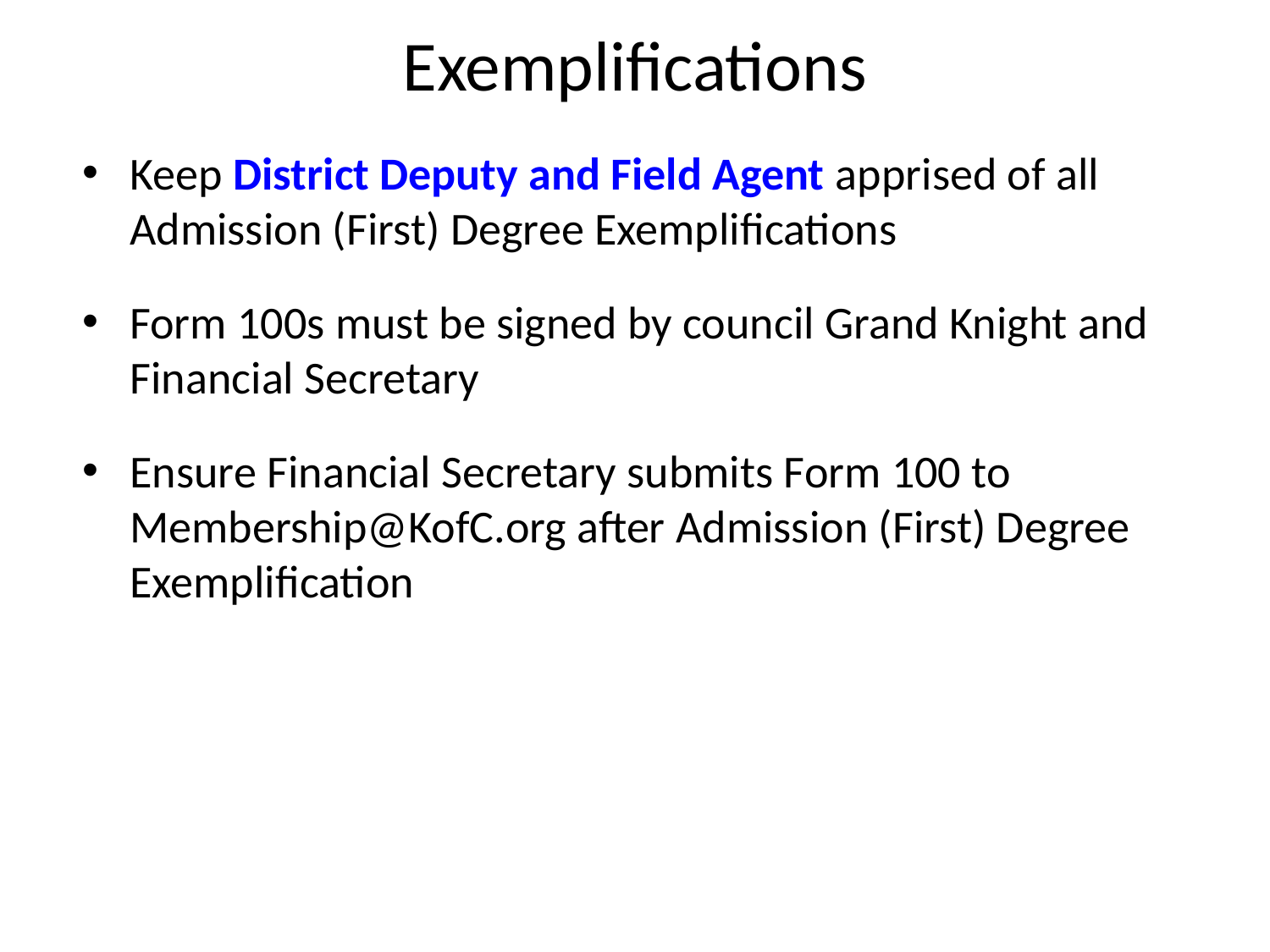

Exemplifications
Keep District Deputy and Field Agent apprised of all Admission (First) Degree Exemplifications

Form 100s must be signed by council Grand Knight and Financial Secretary

Ensure Financial Secretary submits Form 100 to Membership@KofC.org after Admission (First) Degree Exemplification